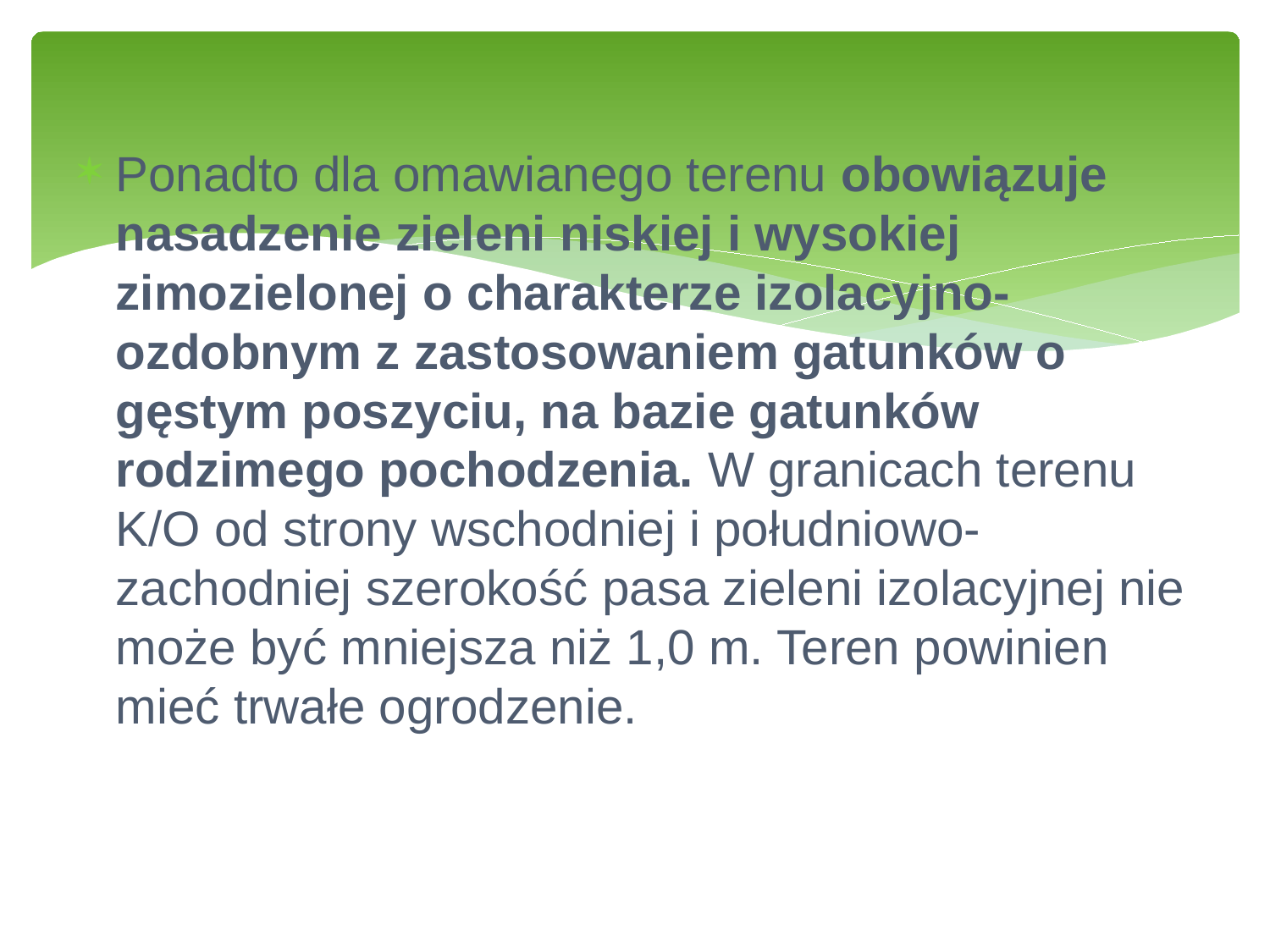

Ponadto dla omawianego terenu obowiązuje nasadzenie zieleni niskiej i wysokiej zimozielonej o charakterze izolacyjno-ozdobnym z zastosowaniem gatunków o gęstym poszyciu, na bazie gatunków rodzimego pochodzenia. W granicach terenu K/O od strony wschodniej i południowo-zachodniej szerokość pasa zieleni izolacyjnej nie może być mniejsza niż 1,0 m. Teren powinien mieć trwałe ogrodzenie.